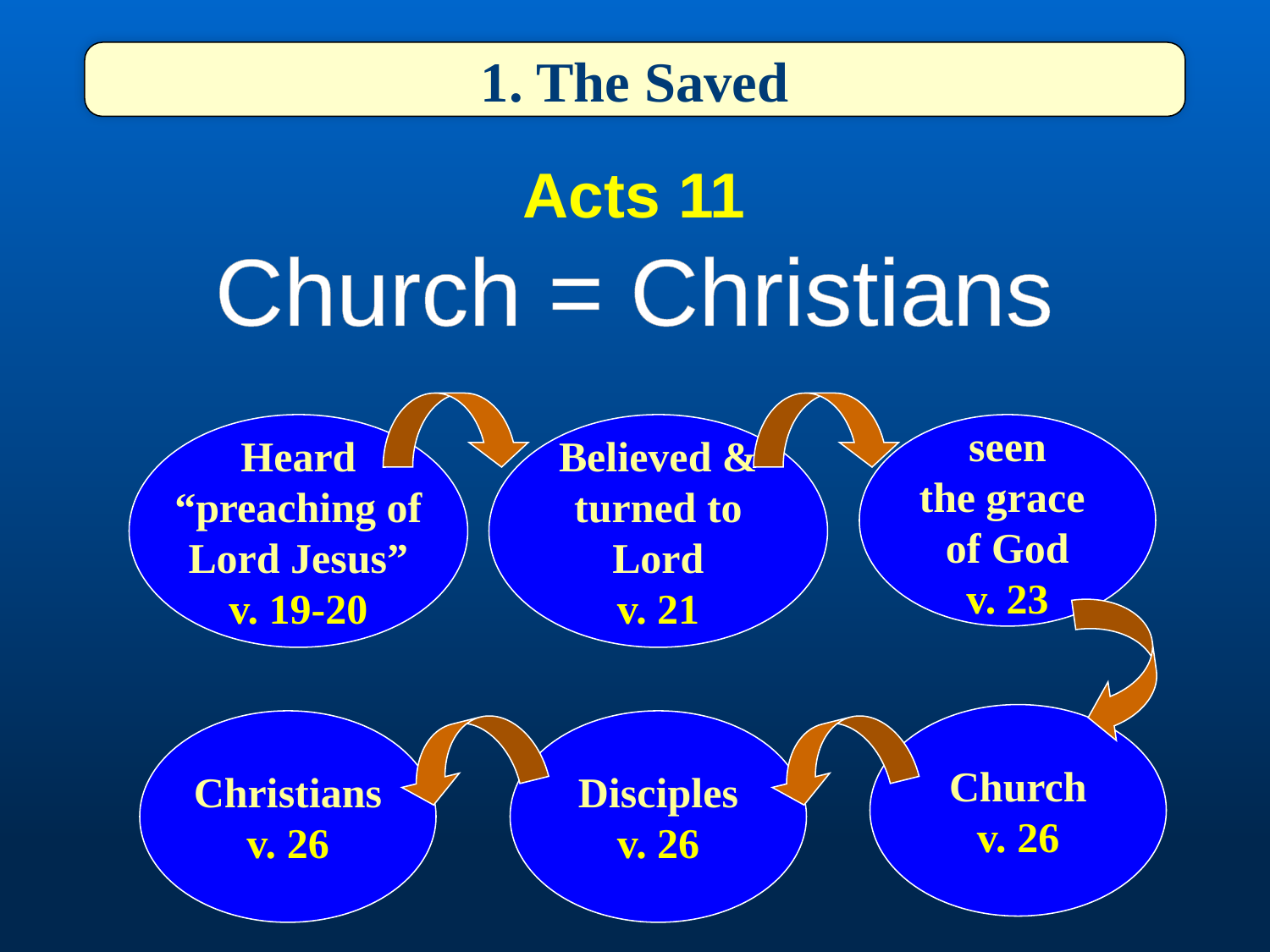

1. The Saved
Acts 11
Church = Christians

Heard
“preaching of
Lord Jesus”
v. 19-20
Believed &
turned to
Lord
v. 21
seen
the grace
of God
v. 23

Church
v. 26
Christians
v. 26
Disciples
v. 26